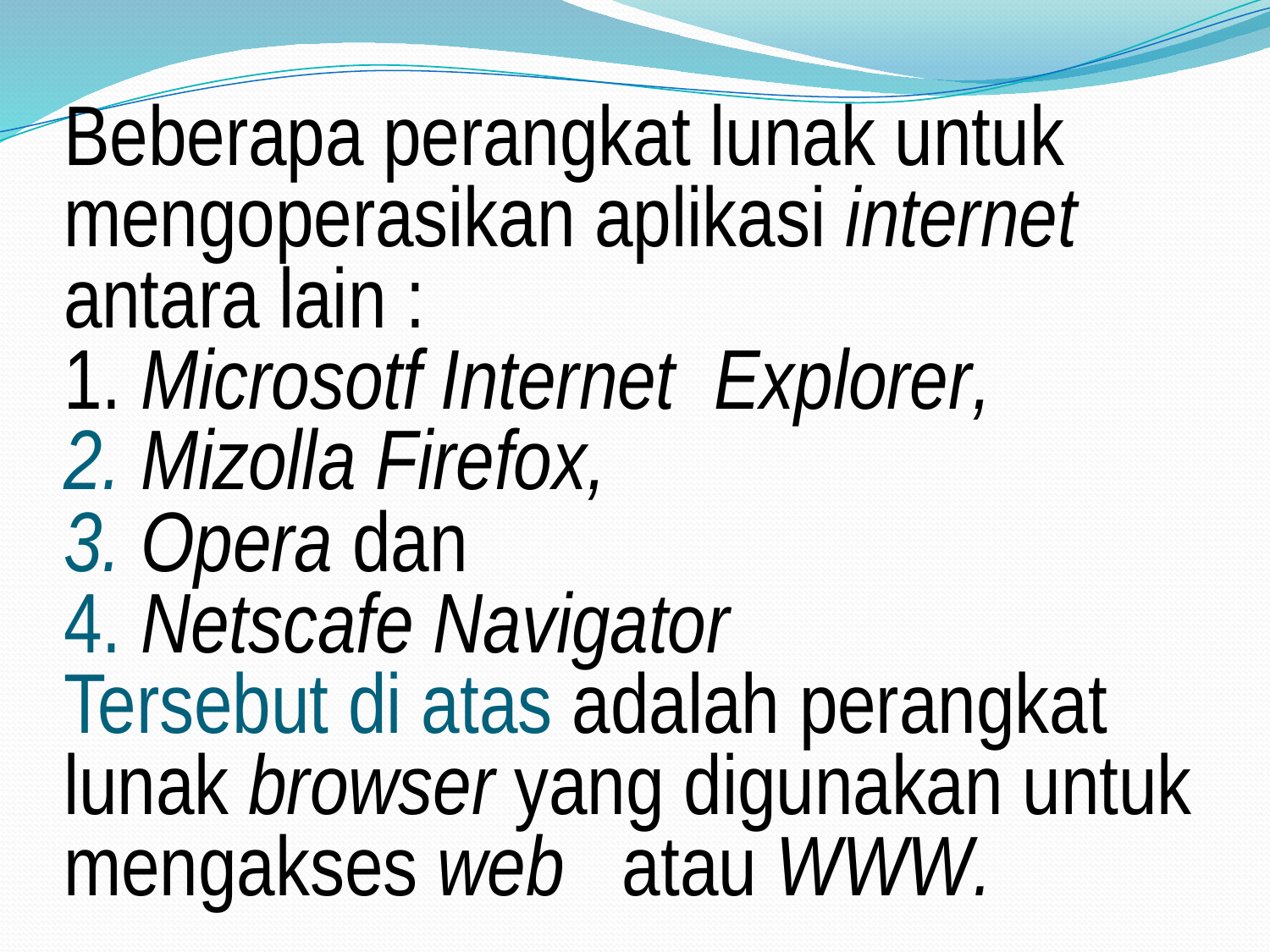

# Beberapa perangkat lunak untuk mengoperasikan aplikasi internet  antara lain : 1. Microsotf Internet  Explorer, 2. Mizolla Firefox, 3. Opera dan 4. Netscafe Navigator Tersebut di atas adalah perangkat lunak browser yang digunakan untuk mengakses web   atau WWW.